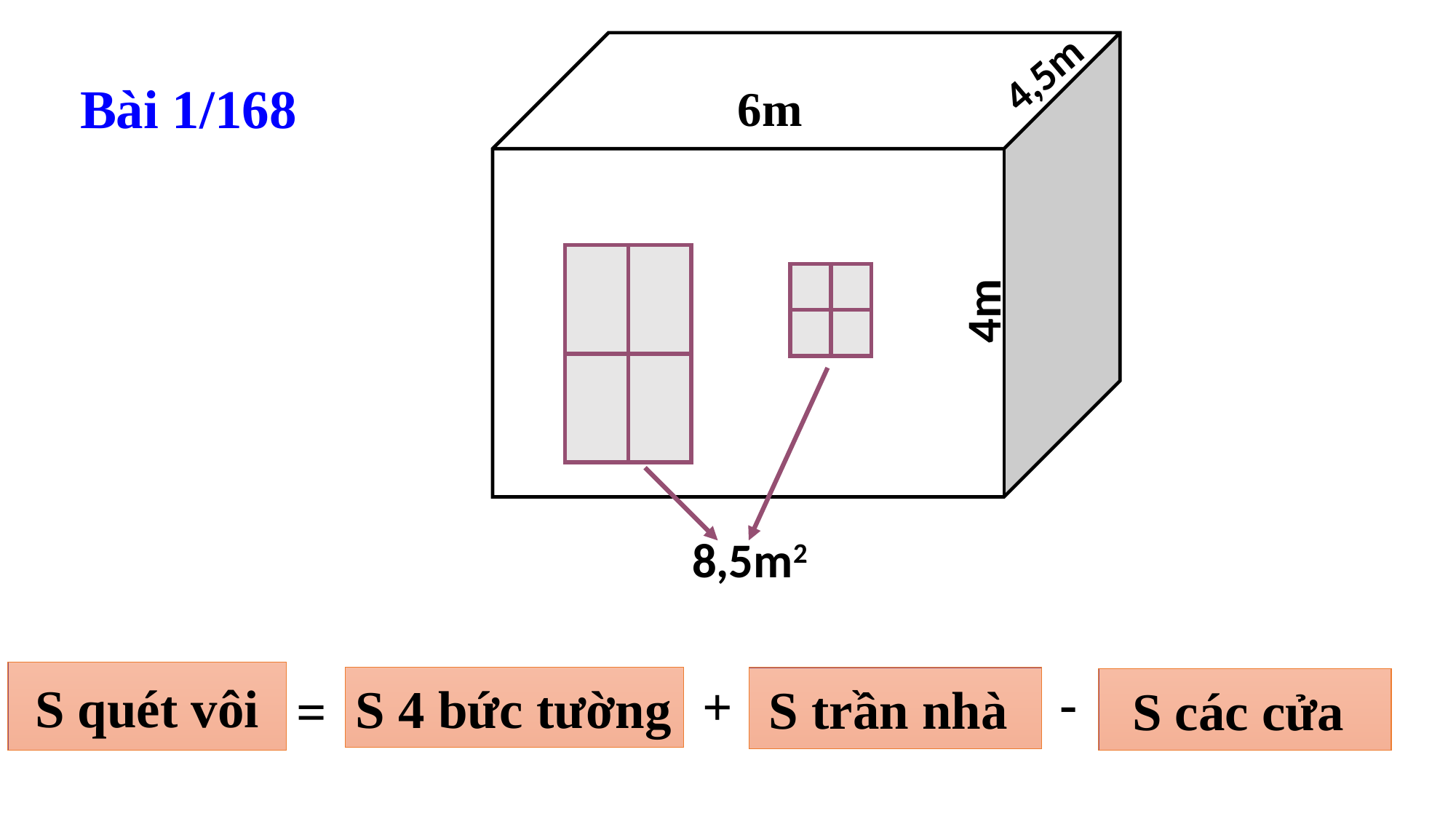

4,5m
Bài 1/168
6m
|  |  |
| --- | --- |
|  |  |
|  |  |
| --- | --- |
|  |  |
4m

8,5m2
S quét vôi
-
S 4 bức tường
+
S trần nhà
S các cửa
=